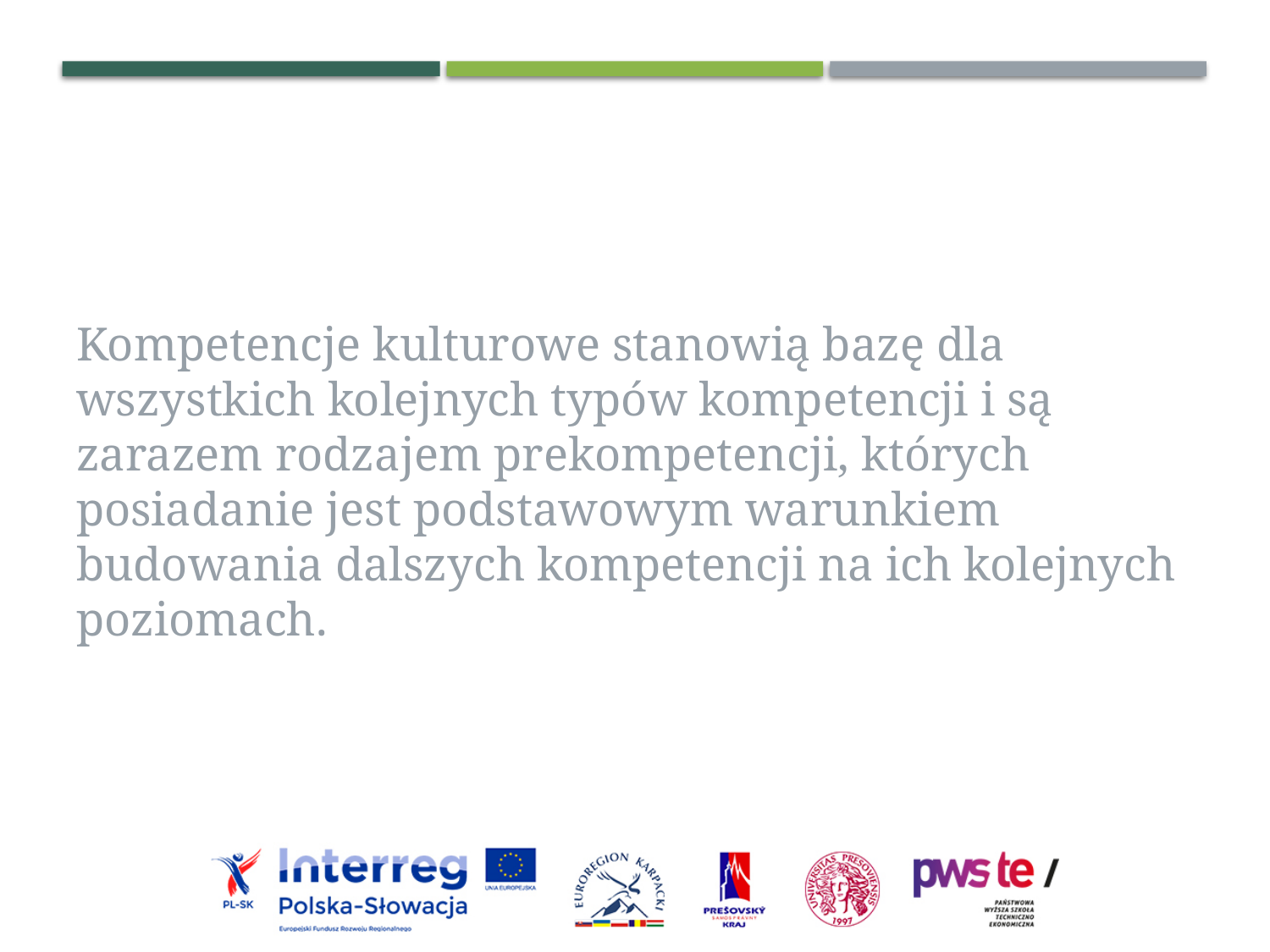

Kompetencje kulturowe stanowią bazę dla wszystkich kolejnych typów kompetencji i są zarazem rodzajem prekompetencji, których posiadanie jest podstawowym warunkiem budowania dalszych kompetencji na ich kolejnych poziomach.